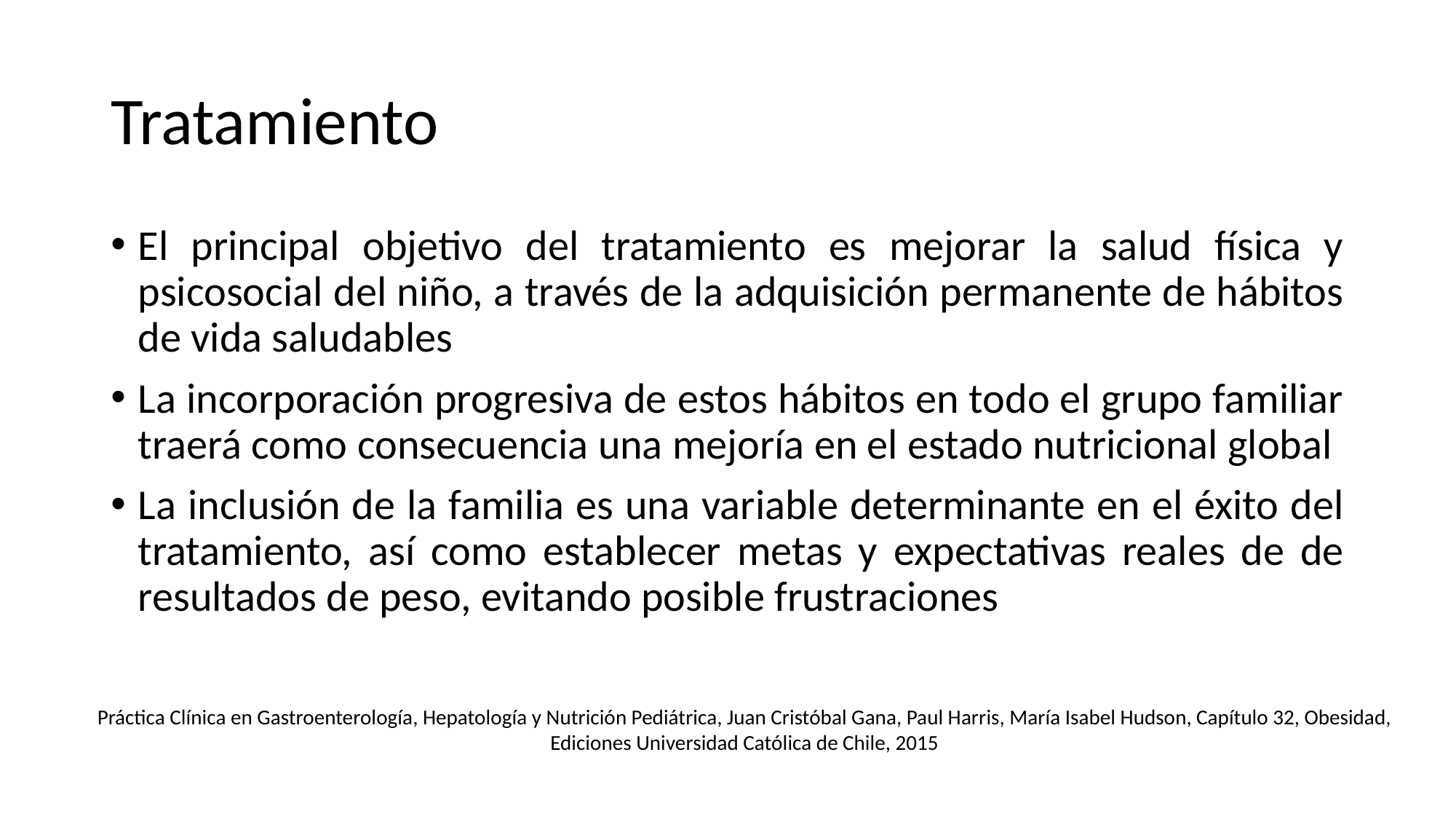

# Tratamiento
El principal objetivo del tratamiento es mejorar la salud física y psicosocial del niño, a través de la adquisición permanente de hábitos de vida saludables
La incorporación progresiva de estos hábitos en todo el grupo familiar traerá como consecuencia una mejoría en el estado nutricional global
La inclusión de la familia es una variable determinante en el éxito del tratamiento, así como establecer metas y expectativas reales de de resultados de peso, evitando posible frustraciones
Práctica Clínica en Gastroenterología, Hepatología y Nutrición Pediátrica, Juan Cristóbal Gana, Paul Harris, María Isabel Hudson, Capítulo 32, Obesidad, Ediciones Universidad Católica de Chile, 2015